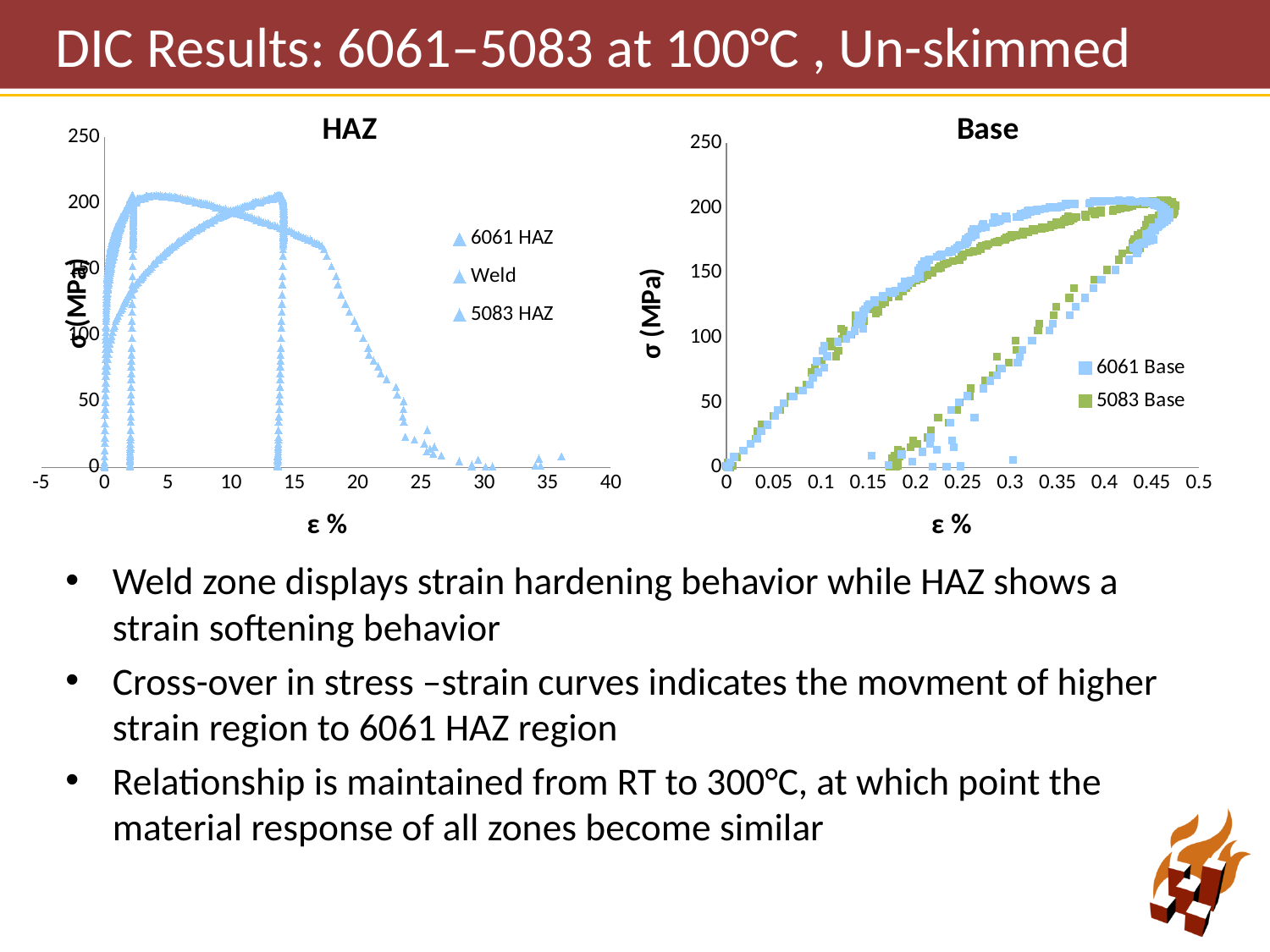

# DIC Results: 6061–5083 at 100°C , Un-skimmed

### Chart: HAZ

| Category |  |  |  |
|---|---|---|---|

### Chart: Base

| Category |  |  |
|---|---|---|
Weld zone displays strain hardening behavior while HAZ shows a strain softening behavior
Cross-over in stress –strain curves indicates the movment of higher strain region to 6061 HAZ region
Relationship is maintained from RT to 300°C, at which point the material response of all zones become similar